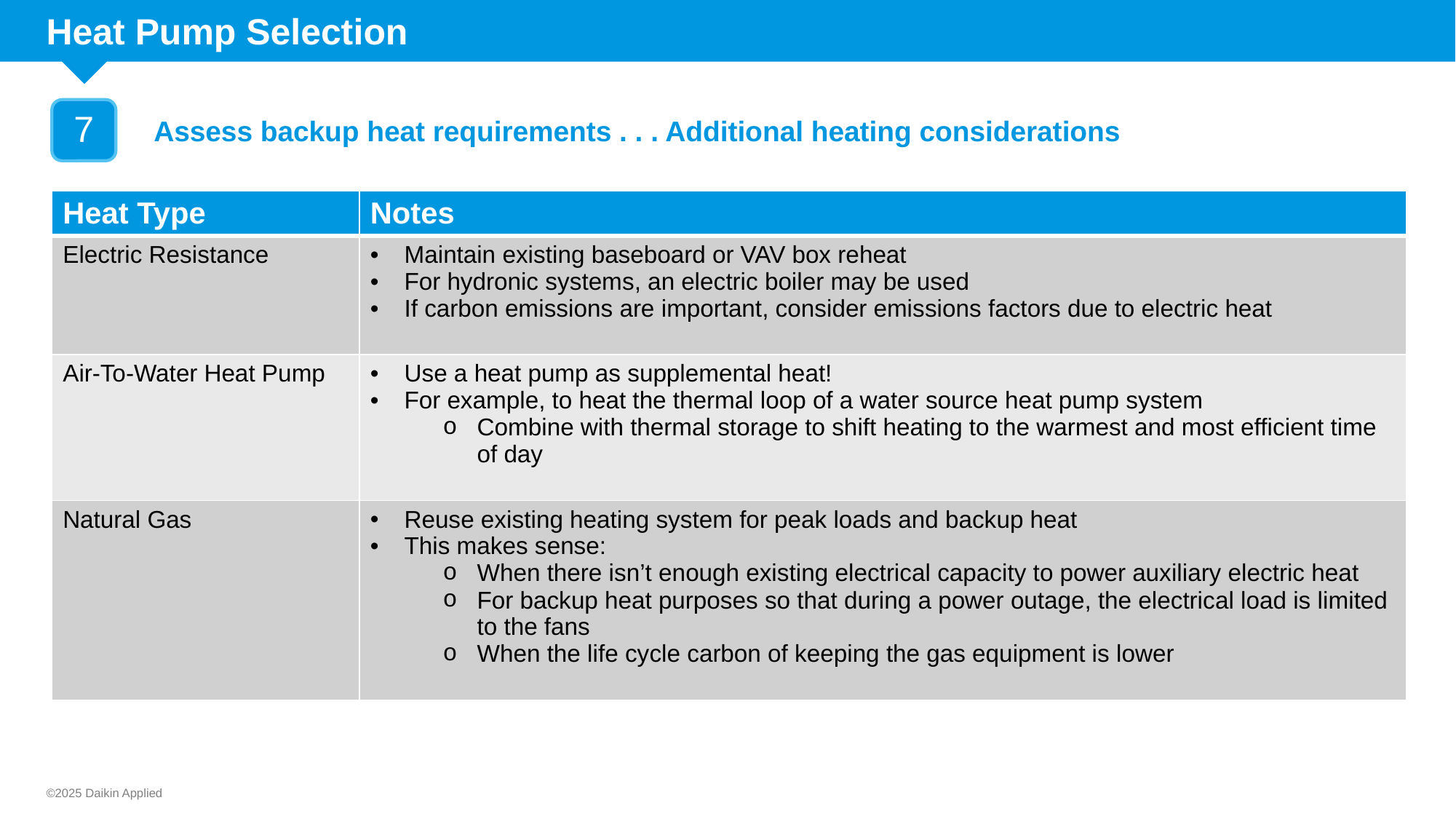

# Heat Pump Selection

7
Assess backup heat requirements . . . Additional heating considerations
| Heat Type | Notes |
| --- | --- |
| Electric Resistance | Maintain existing baseboard or VAV box reheat For hydronic systems, an electric boiler may be used If carbon emissions are important, consider emissions factors due to electric heat |
| Air-To-Water Heat Pump | Use a heat pump as supplemental heat! For example, to heat the thermal loop of a water source heat pump system Combine with thermal storage to shift heating to the warmest and most efficient time of day |
| Natural Gas | Reuse existing heating system for peak loads and backup heat This makes sense: When there isn’t enough existing electrical capacity to power auxiliary electric heat For backup heat purposes so that during a power outage, the electrical load is limited to the fans When the life cycle carbon of keeping the gas equipment is lower |
©2025 Daikin Applied